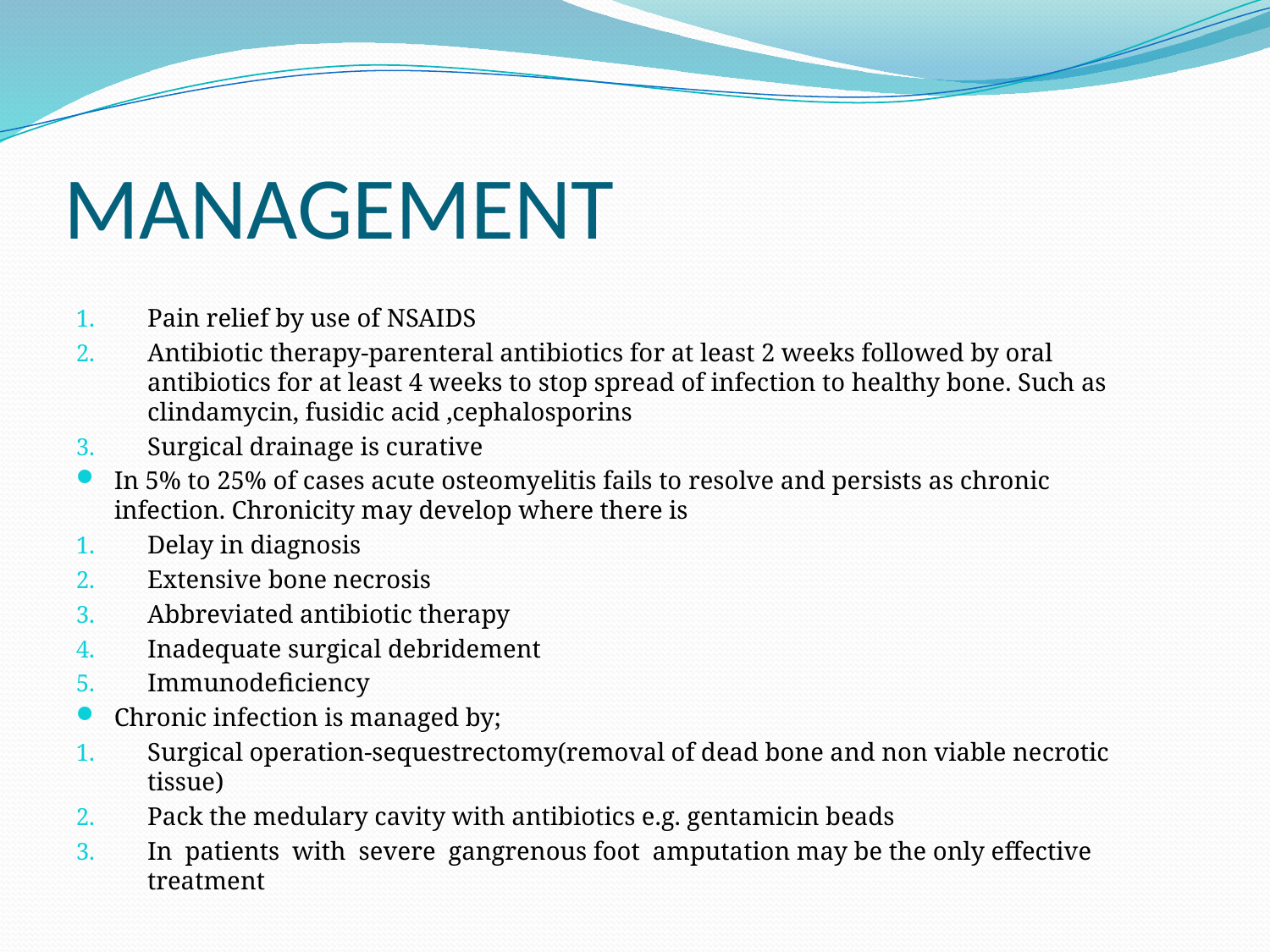

# MANAGEMENT
Pain relief by use of NSAIDS
Antibiotic therapy-parenteral antibiotics for at least 2 weeks followed by oral antibiotics for at least 4 weeks to stop spread of infection to healthy bone. Such as  clindamycin, fusidic acid ,cephalosporins
Surgical drainage is curative
In 5% to 25% of cases acute osteomyelitis fails to resolve and persists as chronic infection. Chronicity may develop where there is
Delay in diagnosis
Extensive bone necrosis
Abbreviated antibiotic therapy
Inadequate surgical debridement
Immunodeficiency
Chronic infection is managed by;
Surgical operation-sequestrectomy(removal of dead bone and non viable necrotic tissue)
Pack the medulary cavity with antibiotics e.g. gentamicin beads
In  patients  with  severe  gangrenous foot  amputation may be the only effective treatment